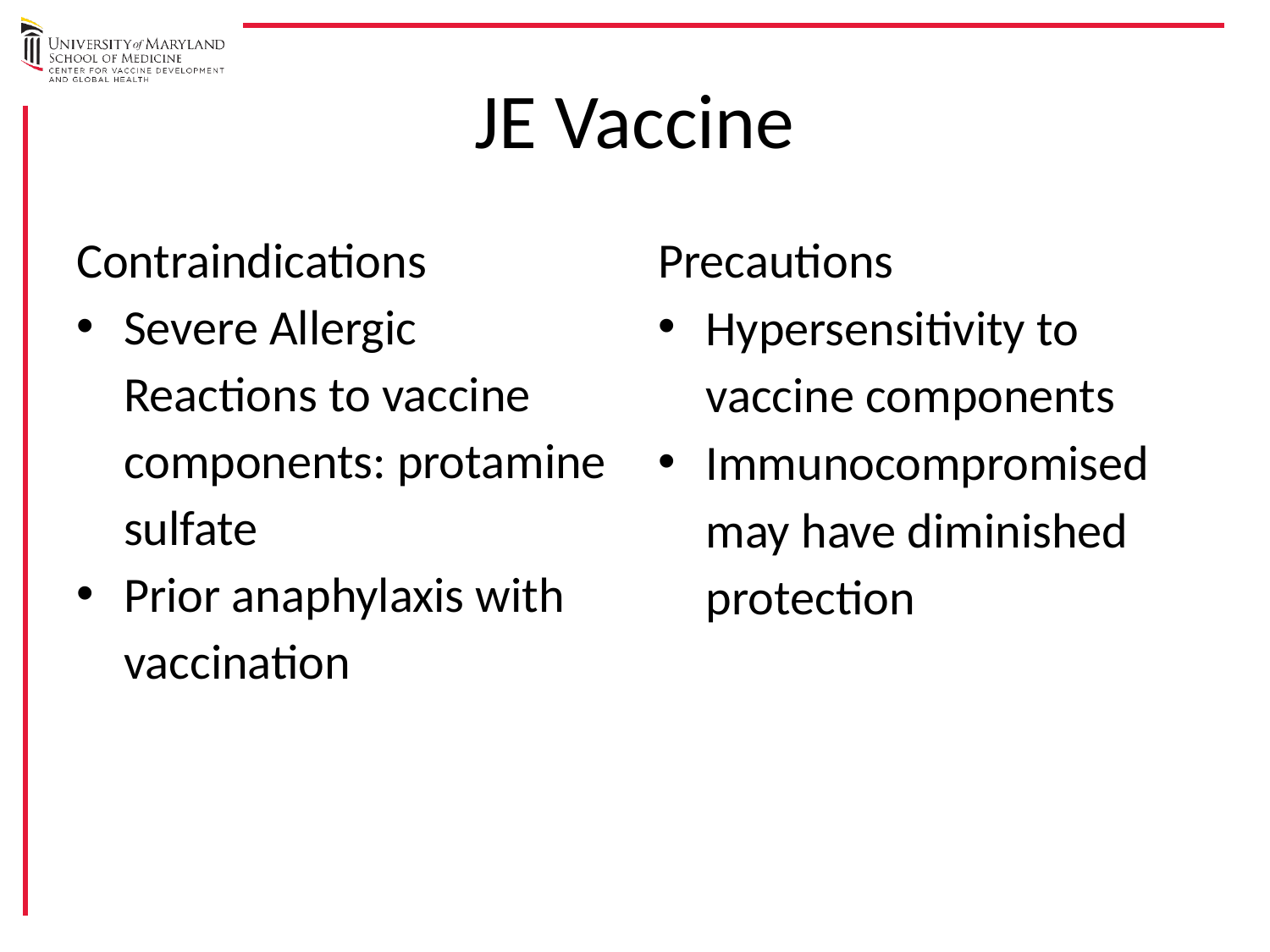

# JE Vaccine
Contraindications
Severe Allergic Reactions to vaccine components: protamine sulfate
Prior anaphylaxis with vaccination

Precautions
Hypersensitivity to vaccine components
Immunocompromised may have diminished protection